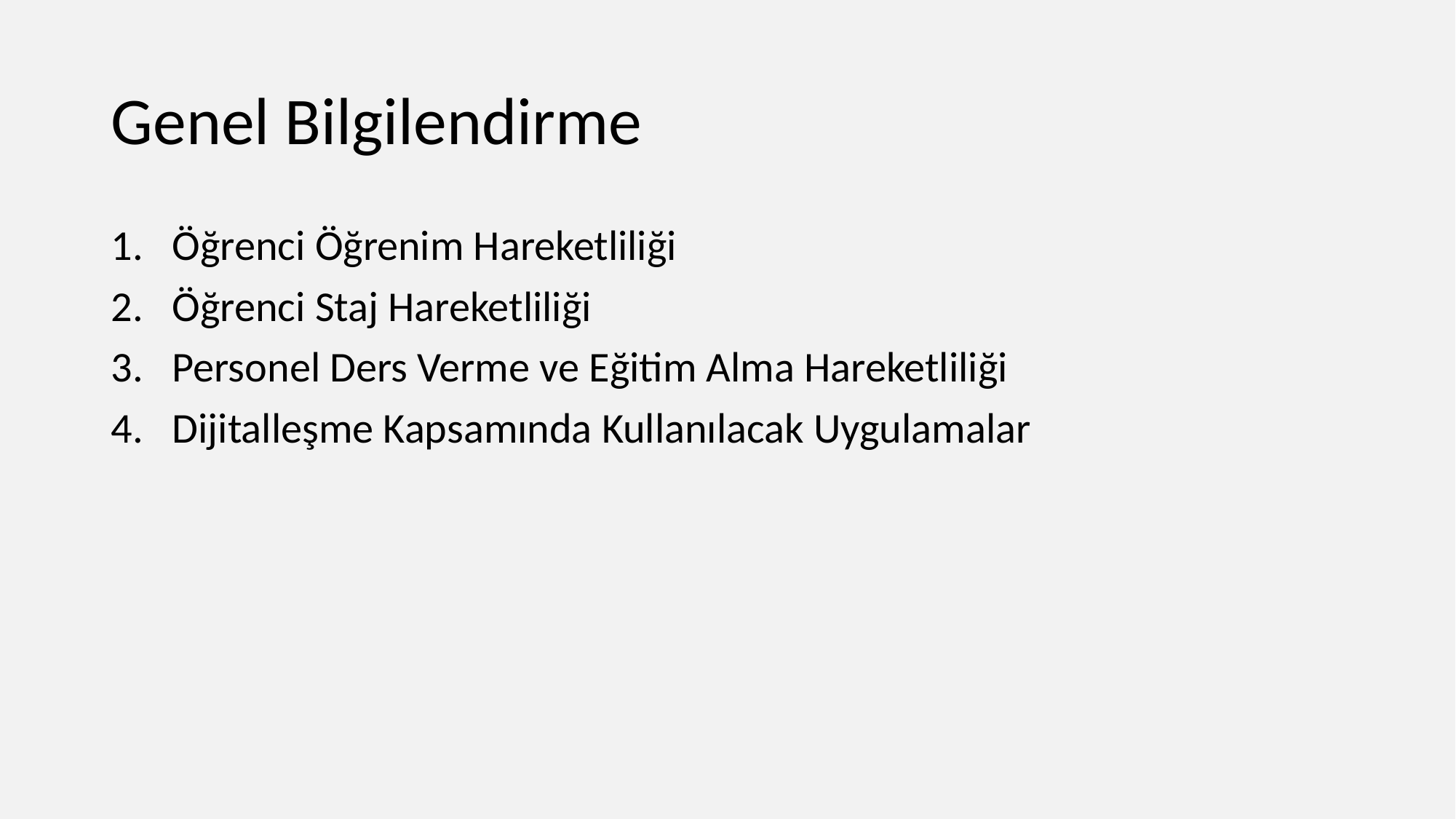

# Genel Bilgilendirme
Öğrenci Öğrenim Hareketliliği
Öğrenci Staj Hareketliliği
Personel Ders Verme ve Eğitim Alma Hareketliliği
Dijitalleşme Kapsamında Kullanılacak Uygulamalar